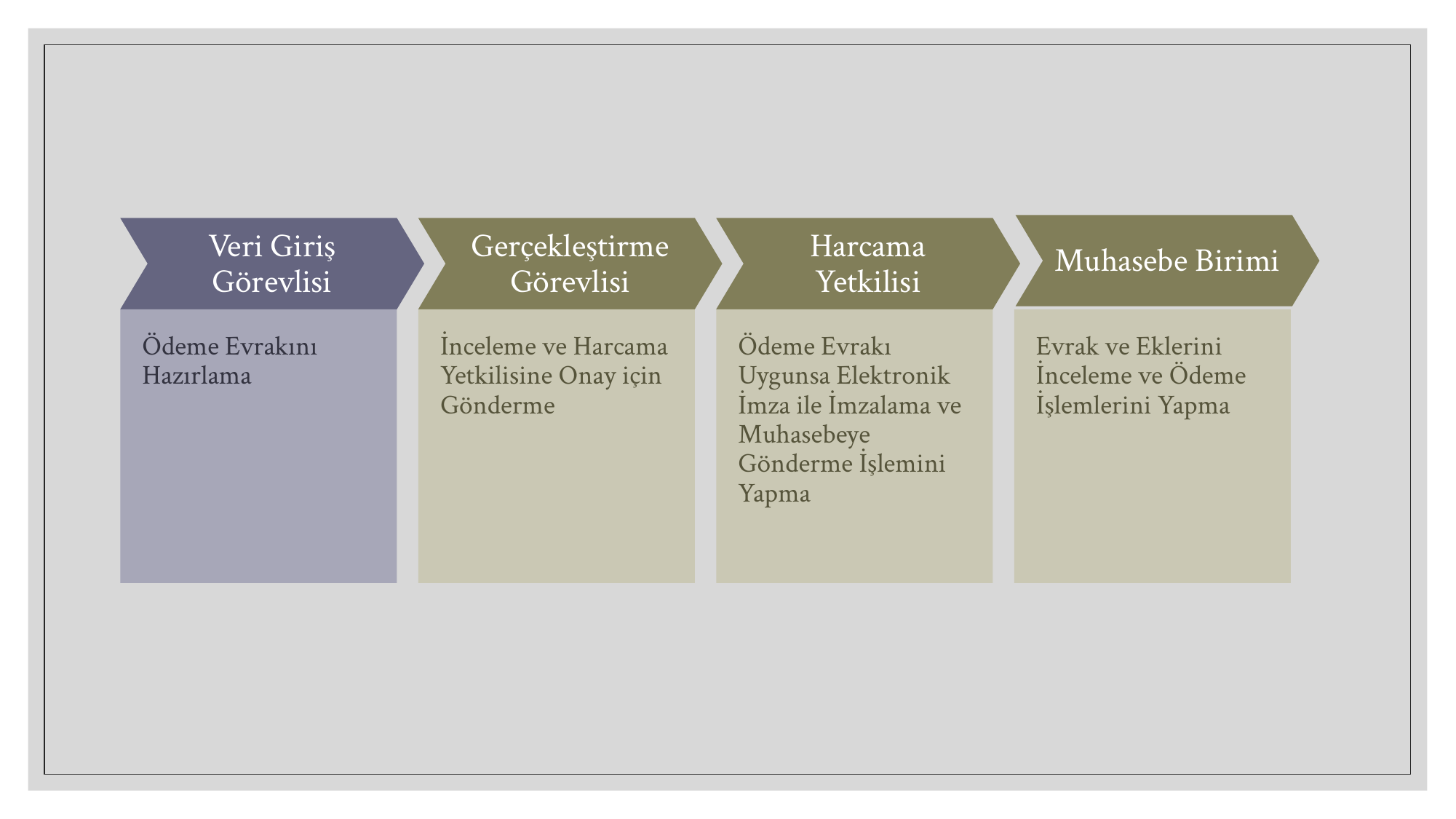

Veri Giriş Görevlisi
Ödeme Evrakını Hazırlama
Gerçekleştirme Görevlisi
İnceleme ve Harcama Yetkilisine Onay için Gönderme

Harcama Yetkilisi
Ödeme Evrakı Uygunsa Elektronik İmza ile İmzalama ve Muhasebeye Gönderme İşlemini Yapma

Muhasebe Birimi
Evrak ve Eklerini İnceleme ve Ödeme İşlemlerini Yapma